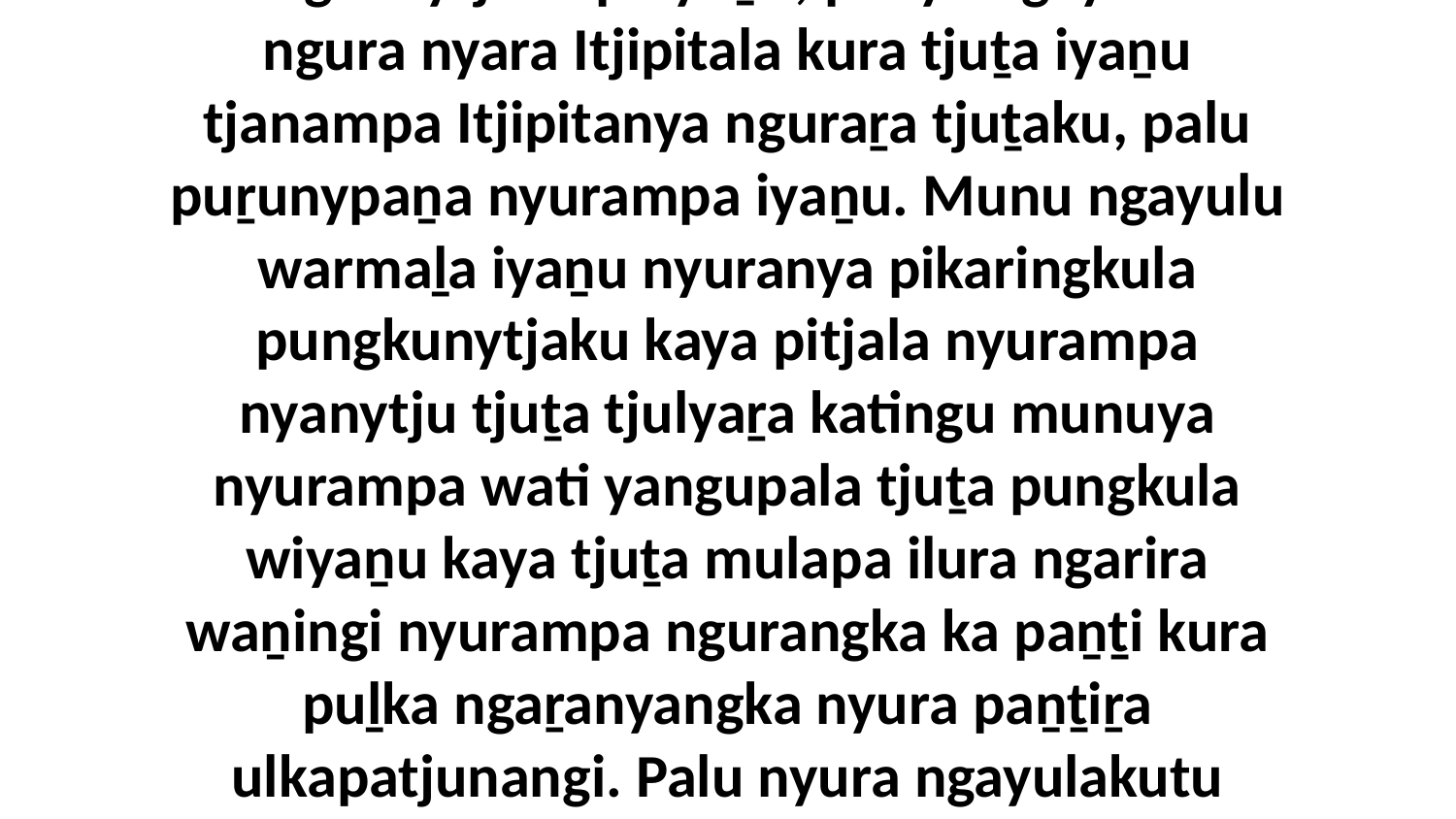

10 “Munuṉa ngayulu kura puḻka tjuṯa nyurala utiringkunytjaku palyaṉu, panya ngayulu iriti ngura nyara Itjipitala kura tjuṯa iyaṉu tjanampa Itjipitanya nguraṟa tjuṯaku, palu puṟunypaṉa nyurampa iyaṉu. Munu ngayulu warmaḻa iyaṉu nyuranya pikaringkula pungkunytjaku kaya pitjala nyurampa nyanytju tjuṯa tjulyaṟa katingu munuya nyurampa wati yangupala tjuṯa pungkula wiyaṉu kaya tjuṯa mulapa ilura ngarira waṉingi nyurampa ngurangka ka paṉṯi kura puḻka ngaṟanyangka nyura paṉṯiṟa ulkapatjunangi. Palu nyura ngayulakutu maḻaku aṟuringkunytja wiyangku wantingu alatjiṯu.